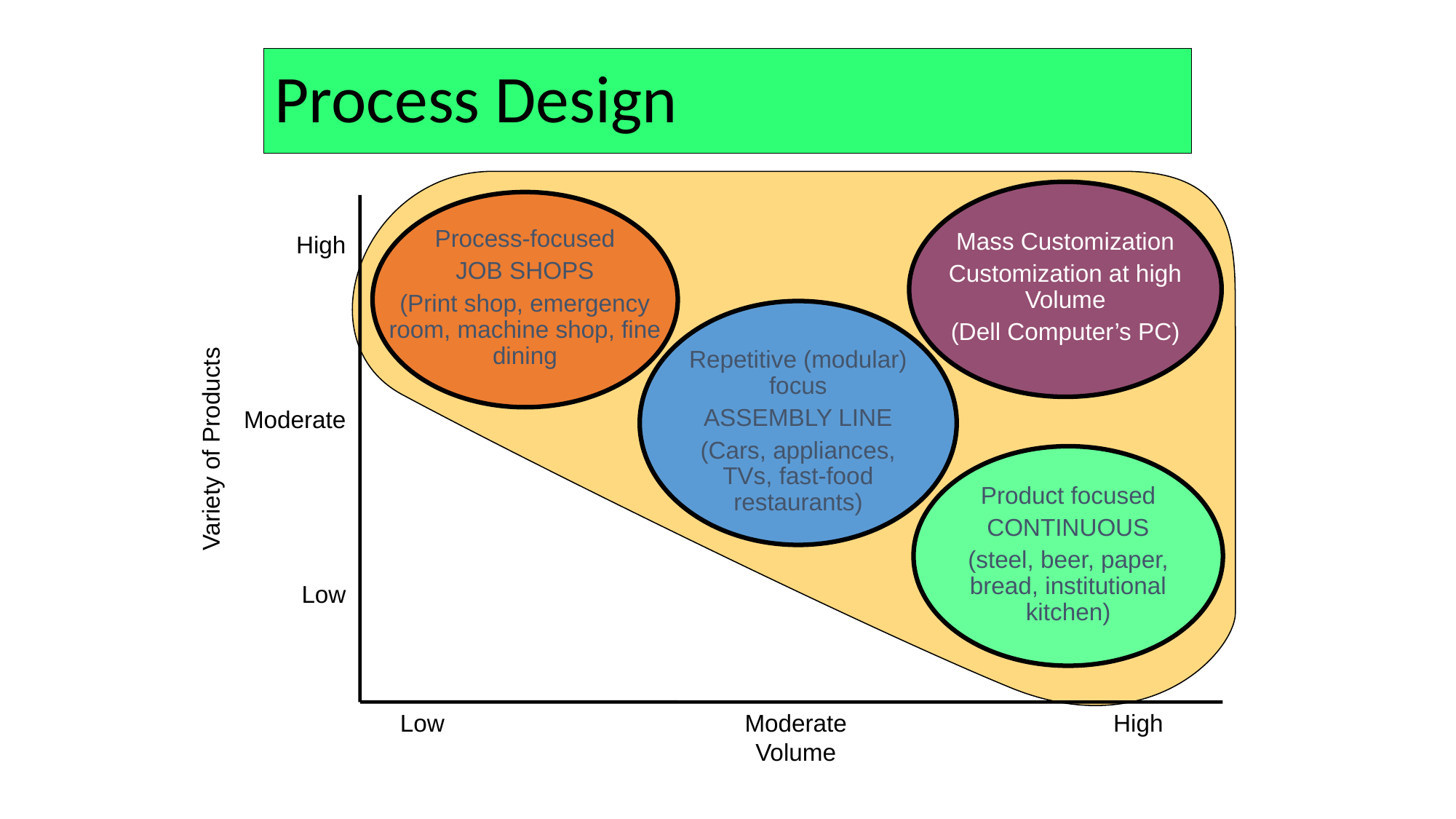

# Process Design

Mass Customization
Customization at high Volume
(Dell Computer’s PC)

Process-focused
JOB SHOPS
(Print shop, emergency room, machine shop, fine dining

High
Moderate
Low
Variety of Products
Low	Moderate	High
	Volume

Repetitive (modular) focus
ASSEMBLY LINE
(Cars, appliances, TVs, fast-food restaurants)

Product focused
CONTINUOUS
(steel, beer, paper, bread, institutional kitchen)